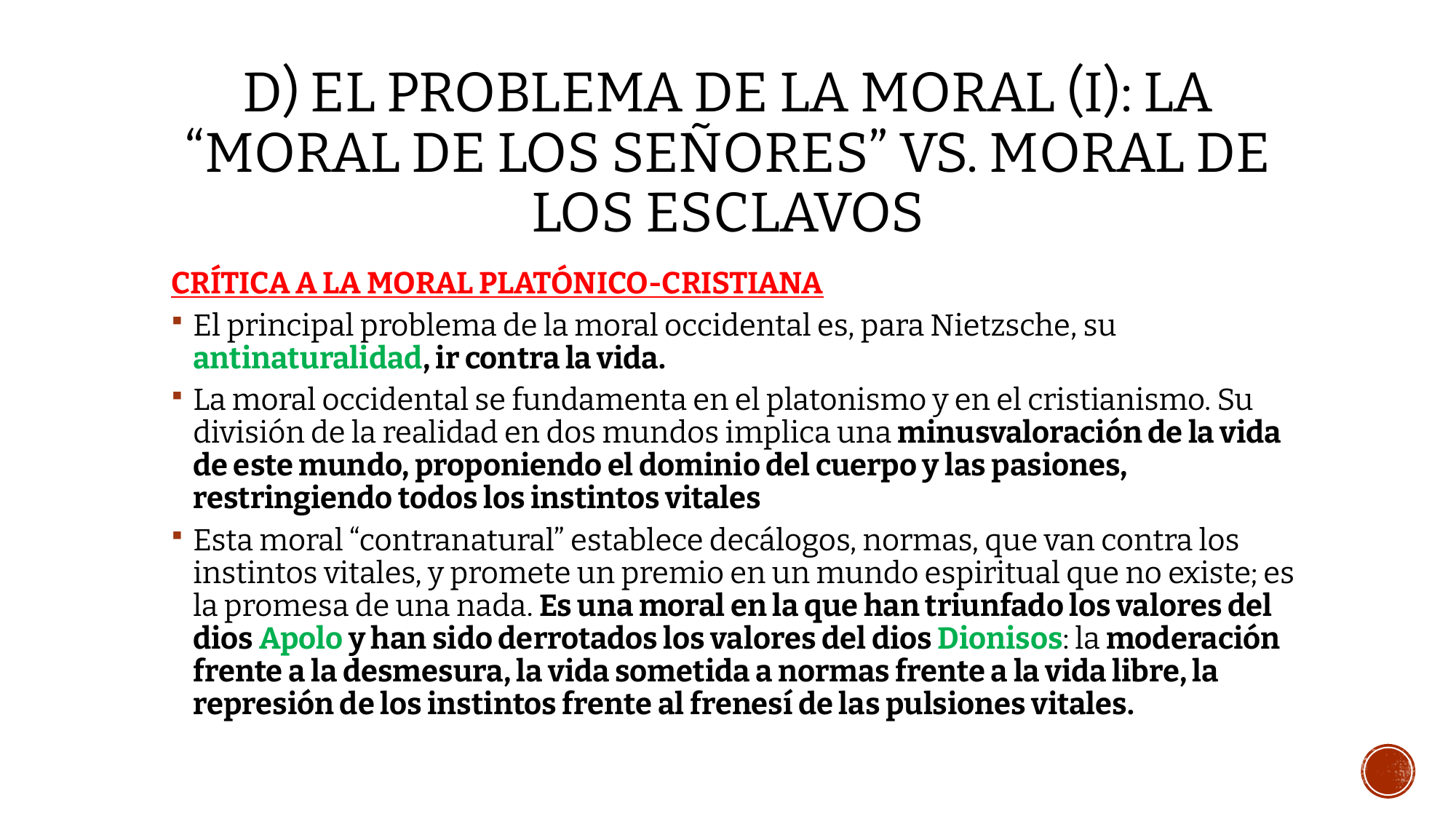

# d) El problema de la moral (i): LA “moral de los señores” Vs. MORAL DE LOS ESCLAVOS

CRÍTICA A LA MORAL PLATÓNICO-CRISTIANA
El principal problema de la moral occidental es, para Nietzsche, su antinaturalidad, ir contra la vida.
La moral occidental se fundamenta en el platonismo y en el cristianismo. Su división de la realidad en dos mundos implica una minusvaloración de la vida de este mundo, proponiendo el dominio del cuerpo y las pasiones, restringiendo todos los instintos vitales
Esta moral “contranatural” establece decálogos, normas, que van contra los instintos vitales, y promete un premio en un mundo espiritual que no existe; es la promesa de una nada. Es una moral en la que han triunfado los valores del dios Apolo y han sido derrotados los valores del dios Dionisos: la moderación frente a la desmesura, la vida sometida a normas frente a la vida libre, la represión de los instintos frente al frenesí de las pulsiones vitales.